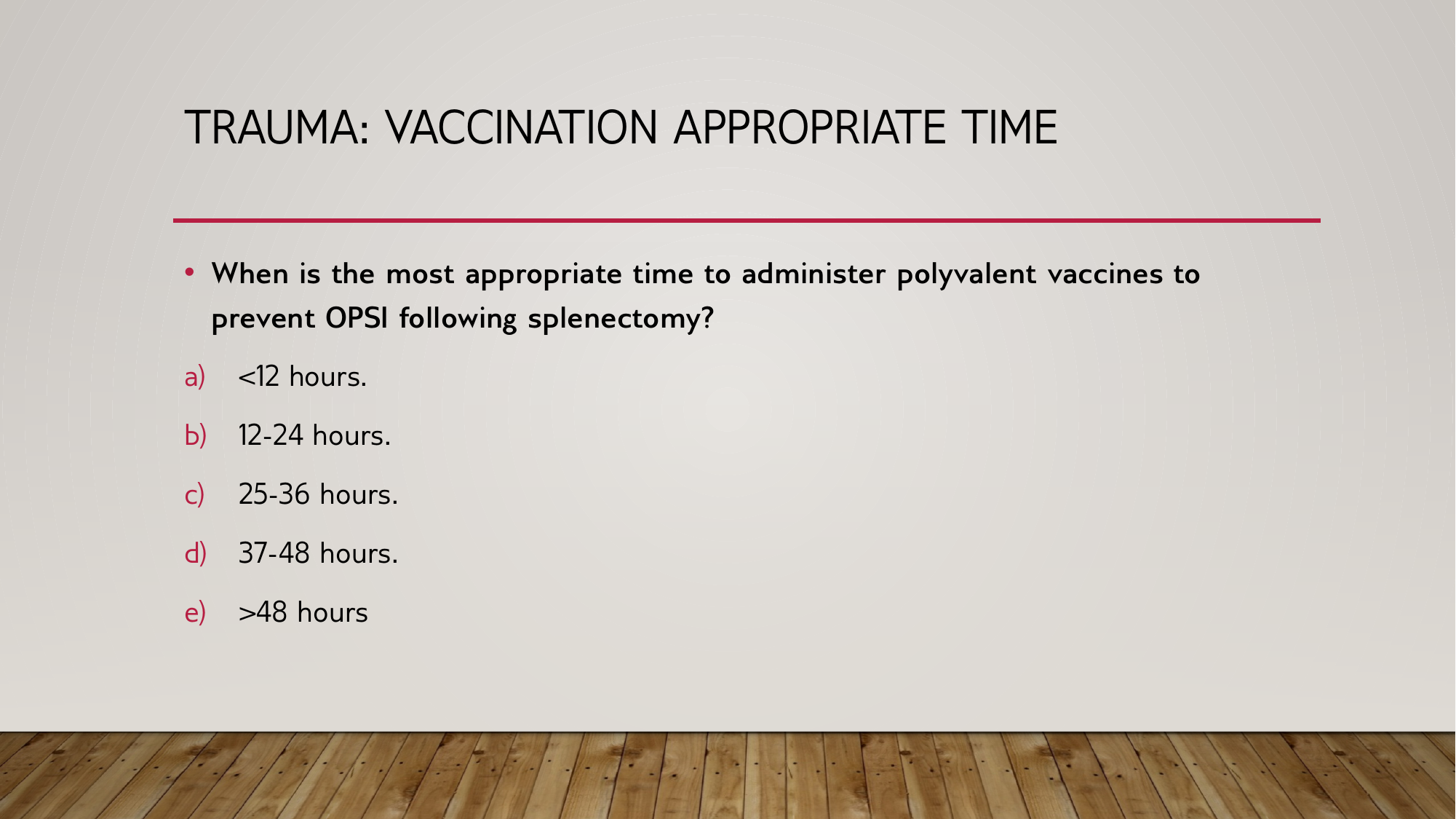

# Trauma: vaccination Appropriate Time
When is the most appropriate time to administer polyvalent vaccines to prevent OPSI following splenectomy?
<12 hours.
12-24 hours.
25-36 hours.
37-48 hours.
>48 hours